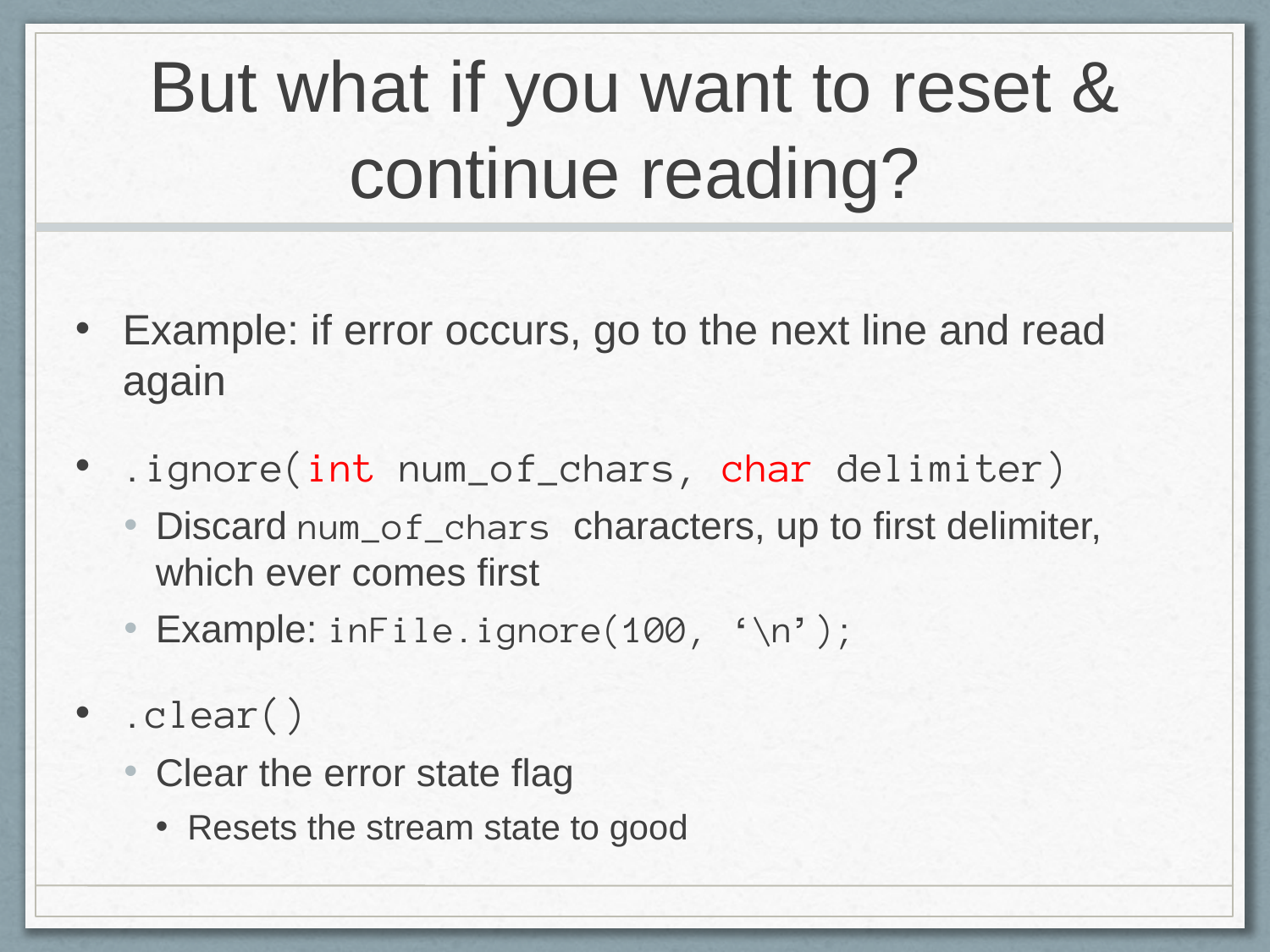

# But what if you want to reset & continue reading?
Example: if error occurs, go to the next line and read again
.ignore(int num_of_chars, char delimiter)
Discard num_of_chars characters, up to first delimiter, which ever comes first
Example: inFile.ignore(100, ‘\n’);
.clear()
Clear the error state flag
Resets the stream state to good